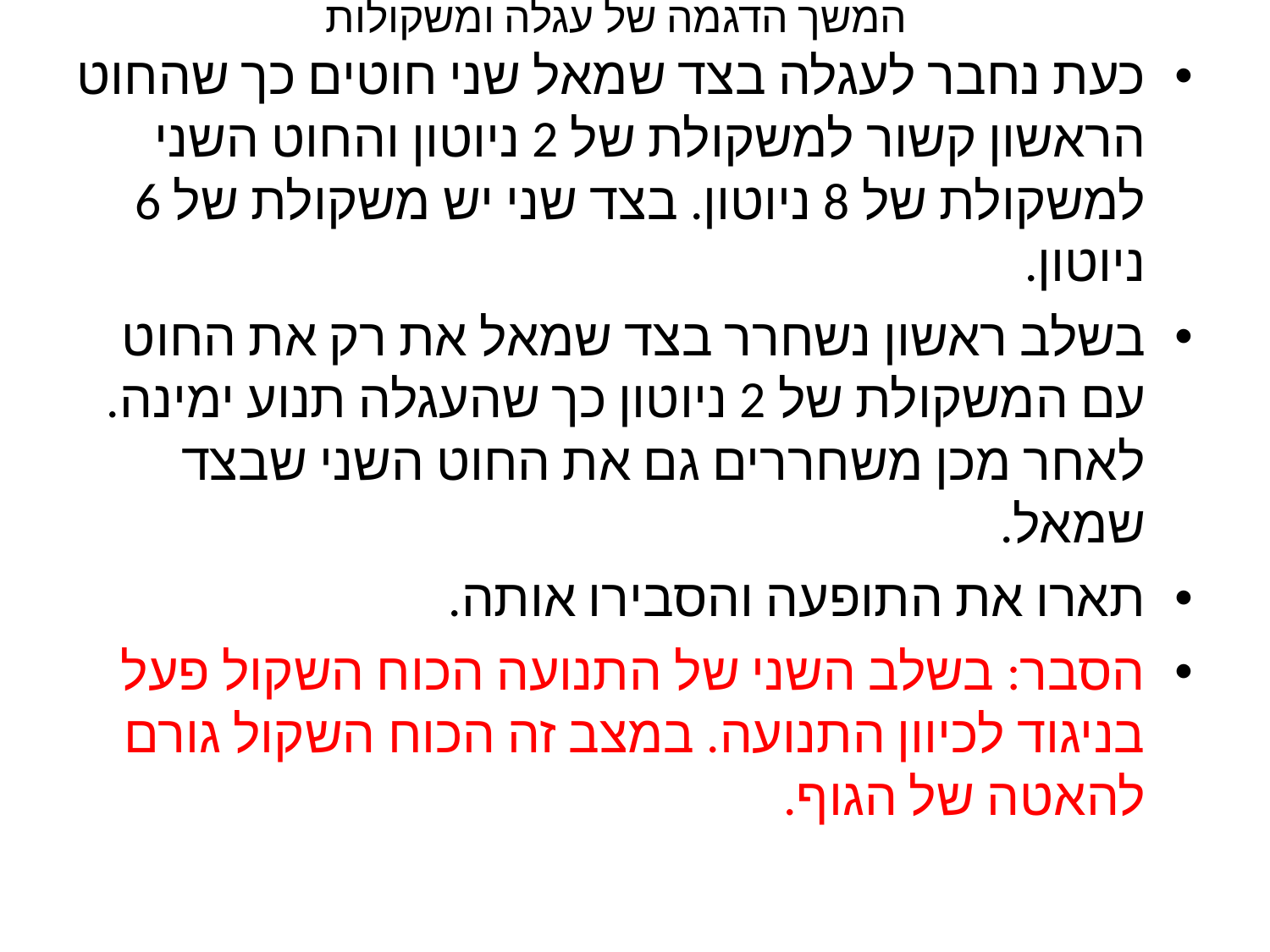

# המשך הדגמה של עגלה ומשקולות
כעת נחבר לעגלה בצד שמאל שני חוטים כך שהחוט הראשון קשור למשקולת של 2 ניוטון והחוט השני למשקולת של 8 ניוטון. בצד שני יש משקולת של 6 ניוטון.
בשלב ראשון נשחרר בצד שמאל את רק את החוט עם המשקולת של 2 ניוטון כך שהעגלה תנוע ימינה. לאחר מכן משחררים גם את החוט השני שבצד שמאל.
תארו את התופעה והסבירו אותה.
הסבר: בשלב השני של התנועה הכוח השקול פעל בניגוד לכיוון התנועה. במצב זה הכוח השקול גורם להאטה של הגוף.